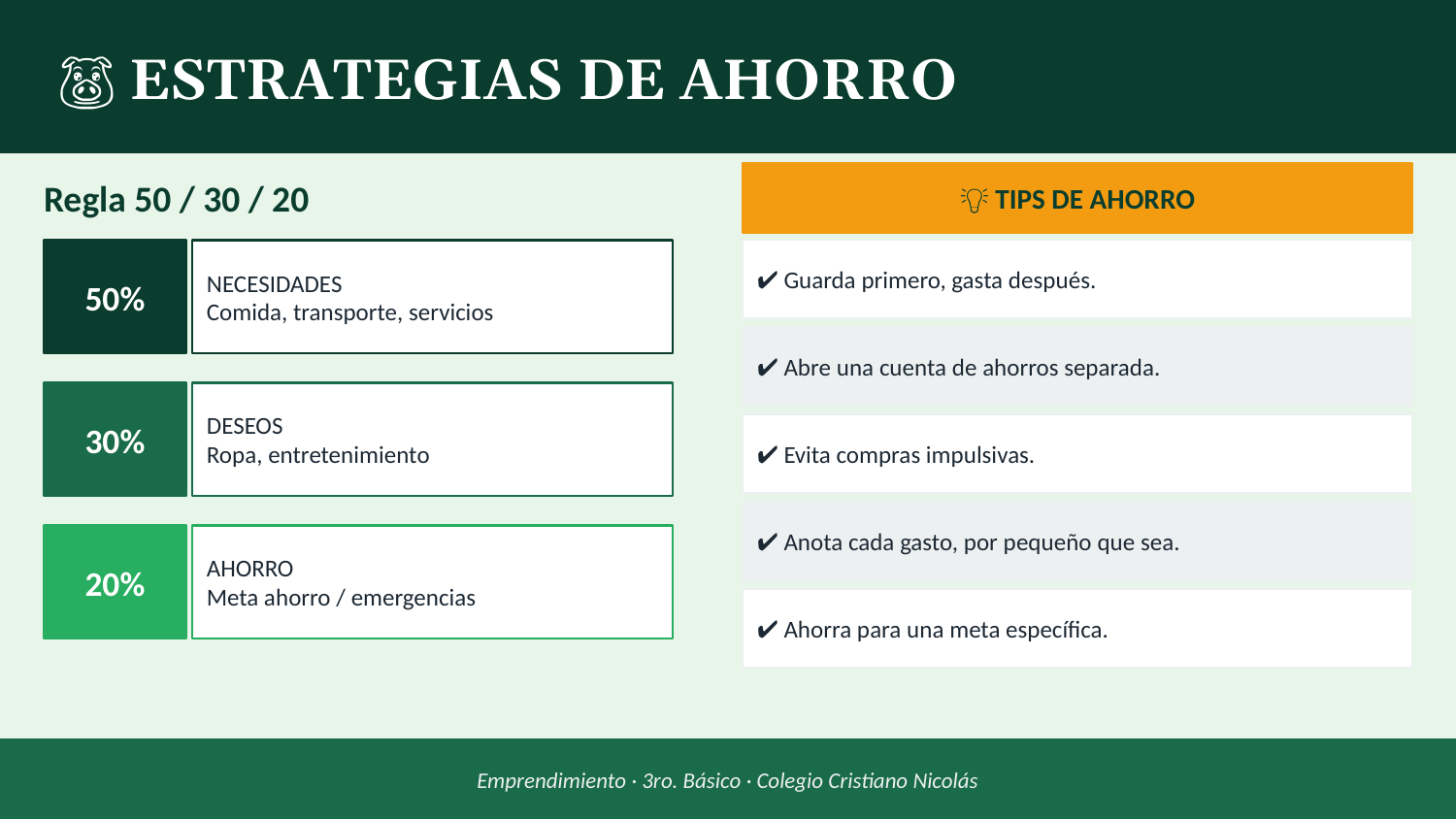

🐷 ESTRATEGIAS DE AHORRO
Regla 50 / 30 / 20

💡 TIPS DE AHORRO

50%

NECESIDADES
Comida, transporte, servicios
✔ Guarda primero, gasta después.

✔ Abre una cuenta de ahorros separada.

30%

DESEOS
Ropa, entretenimiento

✔ Evita compras impulsivas.

✔ Anota cada gasto, por pequeño que sea.

20%

AHORRO
Meta ahorro / emergencias

✔ Ahorra para una meta específica.

Emprendimiento · 3ro. Básico · Colegio Cristiano Nicolás